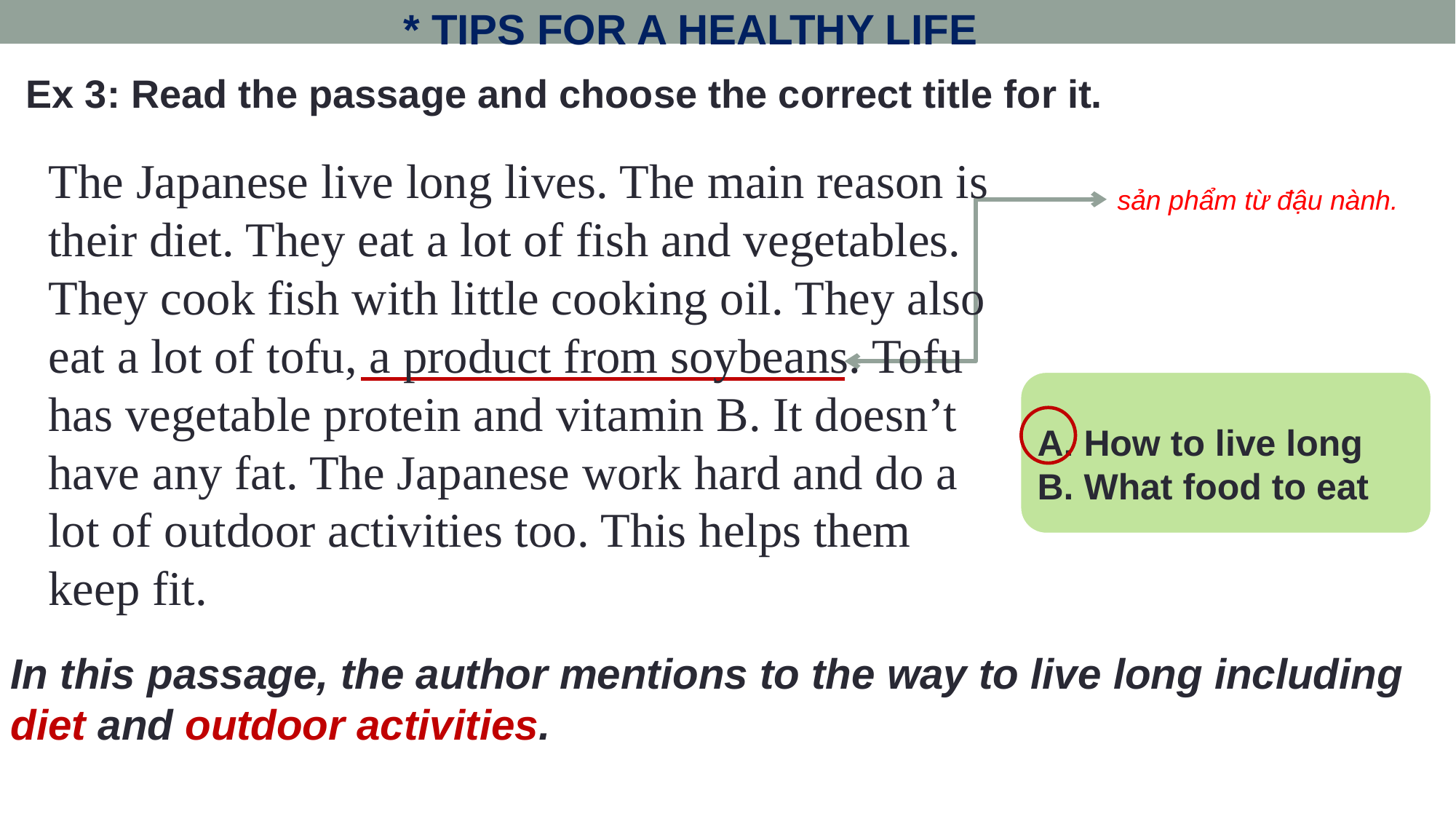

* TIPS FOR A HEALTHY LIFE
Ex 3: Read the passage and choose the correct title for it.
The Japanese live long lives. The main reason is their diet. They eat a lot of fish and vegetables. They cook fish with little cooking oil. They also eat a lot of tofu, a product from soybeans. Tofu has vegetable protein and vitamin B. It doesn’t have any fat. The Japanese work hard and do a lot of outdoor activities too. This helps them keep fit.

sản phẩm từ đậu nành.
A. How to live long
B. What food to eat

In this passage, the author mentions to the way to live long including diet and outdoor activities.